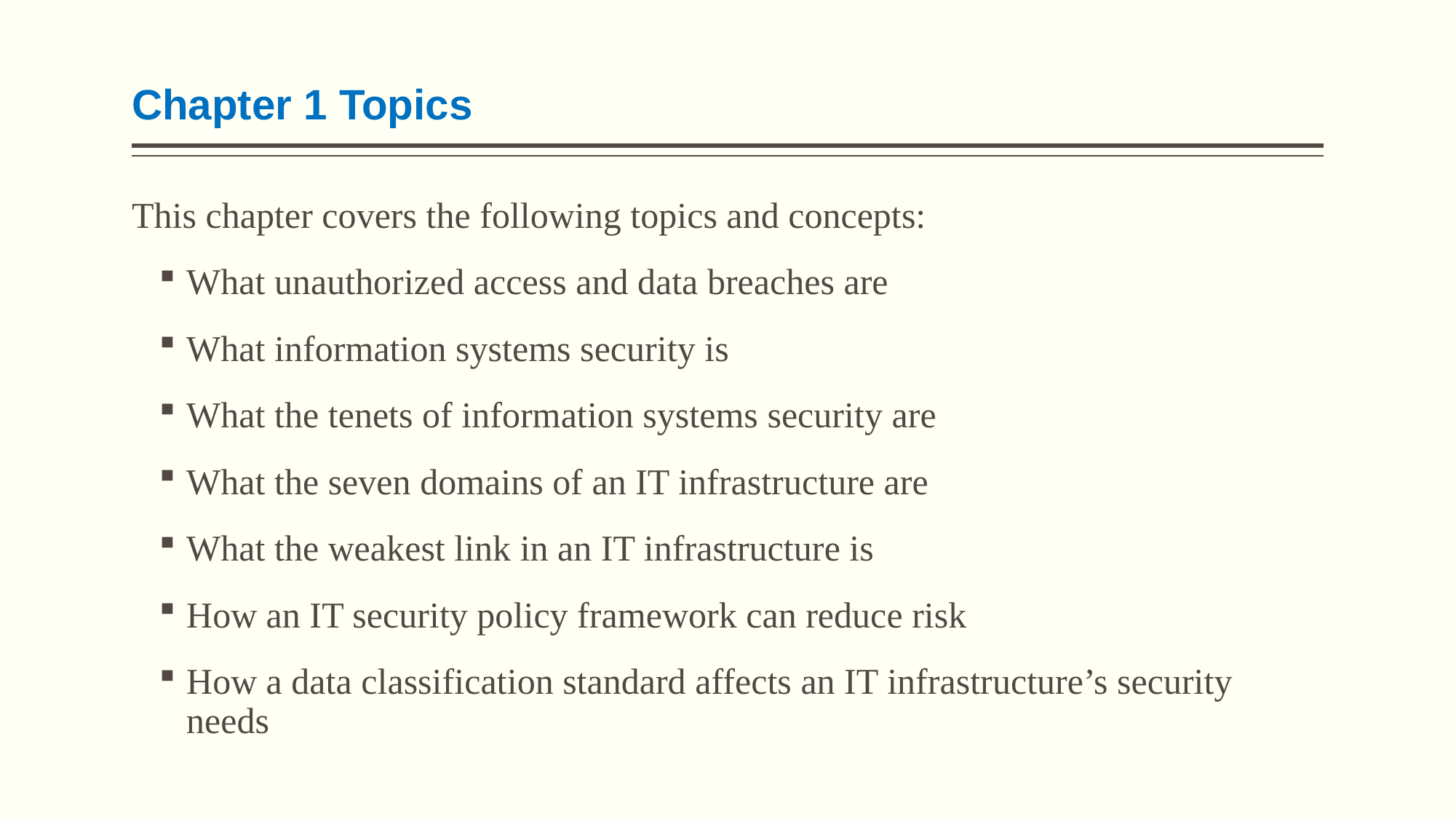

# Chapter 1 Topics
This chapter covers the following topics and concepts:
What unauthorized access and data breaches are
What information systems security is
What the tenets of information systems security are
What the seven domains of an IT infrastructure are
What the weakest link in an IT infrastructure is
How an IT security policy framework can reduce risk
How a data classification standard affects an IT infrastructure’s security needs